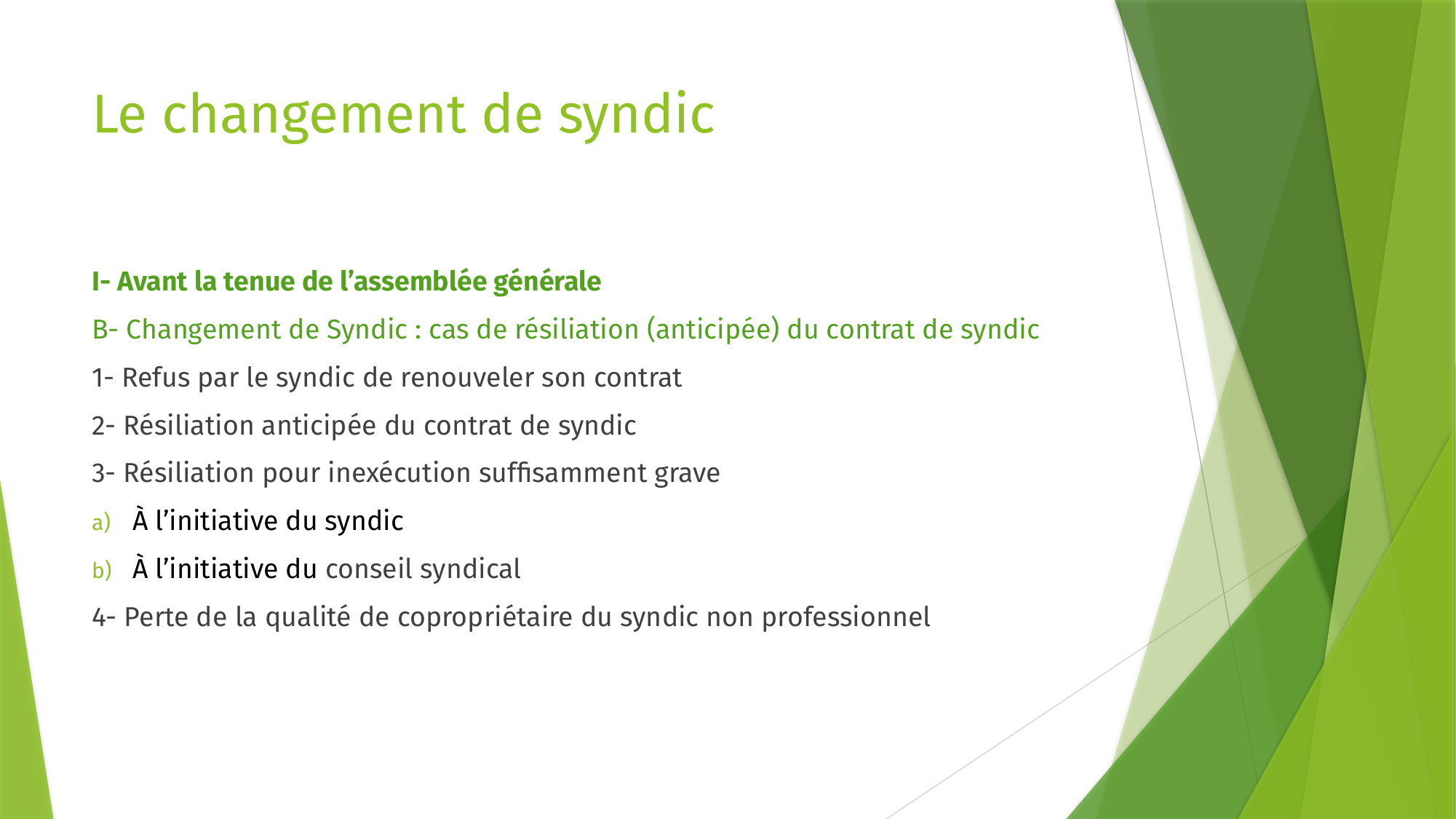

# Le changement de syndic
I- Avant la tenue de l’assemblée générale
B- Changement de Syndic : cas de résiliation (anticipée) du contrat de syndic
1- Refus par le syndic de renouveler son contrat
2- Résiliation anticipée du contrat de syndic
3- Résiliation pour inexécution suffisamment grave
À l’initiative du syndic
À l’initiative du conseil syndical
4- Perte de la qualité de copropriétaire du syndic non professionnel